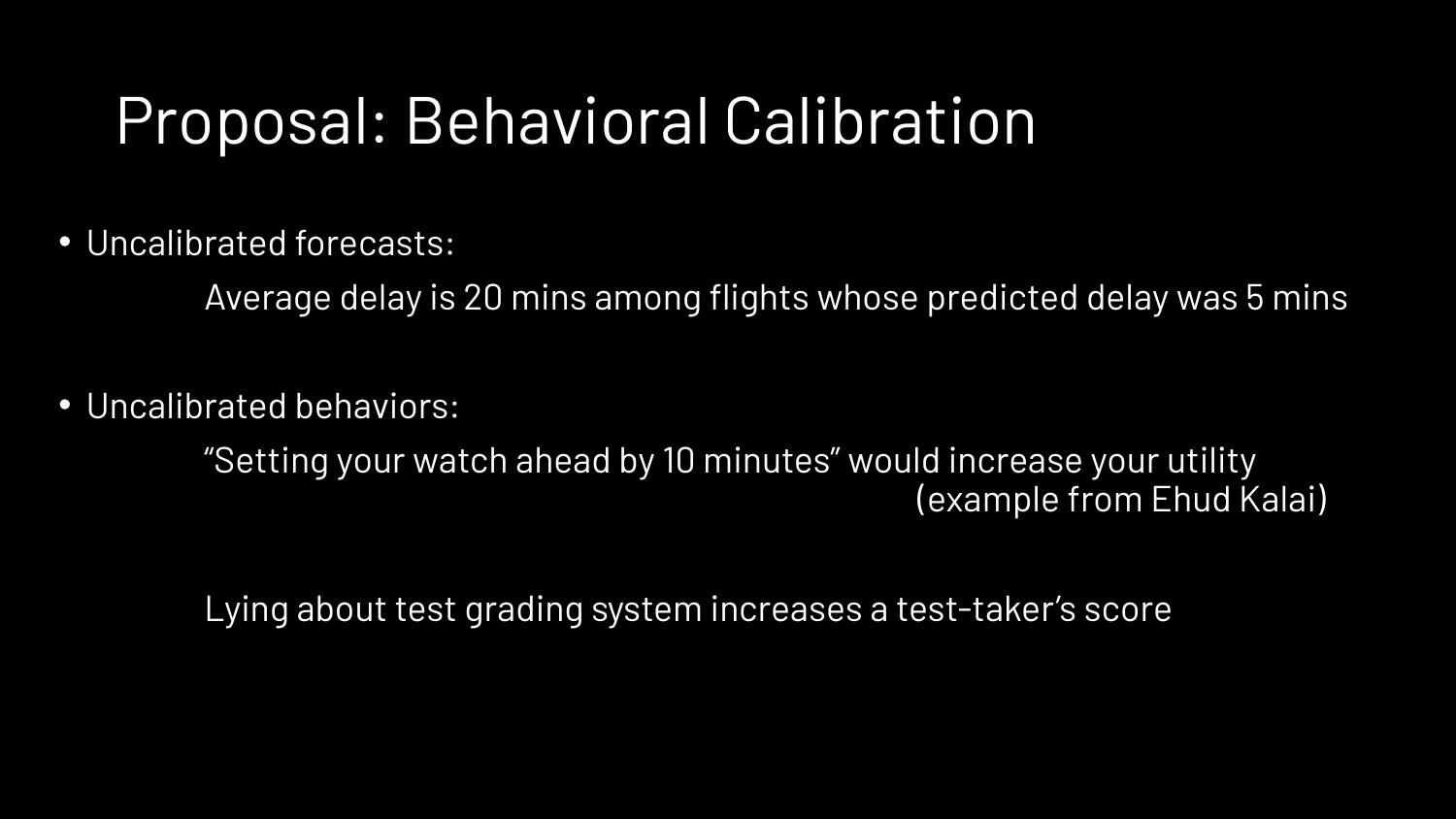

# Proposal: Behavioral Calibration
Uncalibrated forecasts:
	Average delay is 20 mins among flights whose predicted delay was 5 mins

Uncalibrated behaviors:
	“Setting your watch ahead by 10 minutes” would increase your utility
                                                                                                                      (example from Ehud Kalai)

 	Lying about test grading system increases a test-taker’s score